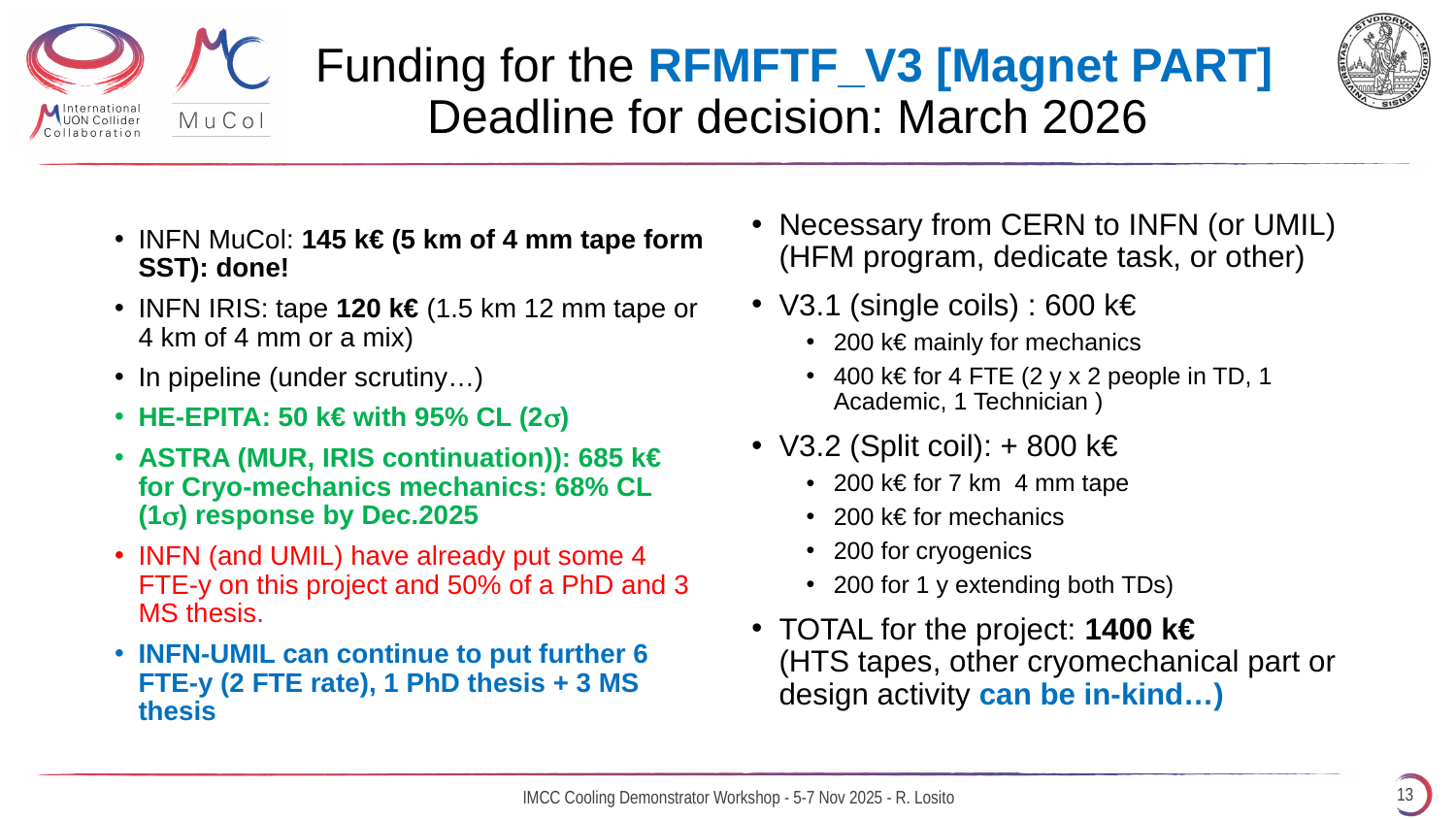

# Funding for the RFMFTF_V3 [Magnet PART] Deadline for decision: March 2026
Necessary from CERN to INFN (or UMIL)
(HFM program, dedicate task, or other)
V3.1 (single coils) : 600 k€
200 k€ mainly for mechanics
400 k€ for 4 FTE (2 y x 2 people in TD, 1 Academic, 1 Technician )
V3.2 (Split coil): + 800 k€
200 k€ for 7 km  4 mm tape
200 k€ for mechanics
200 for cryogenics
200 for 1 y extending both TDs)
TOTAL for the project: 1400 k€
(HTS tapes, other cryomechanical part or design activity can be in-kind…)
INFN MuCol: 145 k€ (5 km of 4 mm tape form SST): done!
INFN IRIS: tape 120 k€ (1.5 km 12 mm tape or 4 km of 4 mm or a mix)
In pipeline (under scrutiny…)
HE-EPITA: 50 k€ with 95% CL (2σ)
ASTRA (MUR, IRIS continuation)): 685 k€ for Cryo-mechanics mechanics: 68% CL (1σ) response by Dec.2025
INFN (and UMIL) have already put some 4 FTE-y on this project and 50% of a PhD and 3 MS thesis.
INFN-UMIL can continue to put further 6 FTE-y (2 FTE rate), 1 PhD thesis + 3 MS thesis
13
IMCC Cooling Demonstrator Workshop - 5-7 Nov 2025 - R. Losito